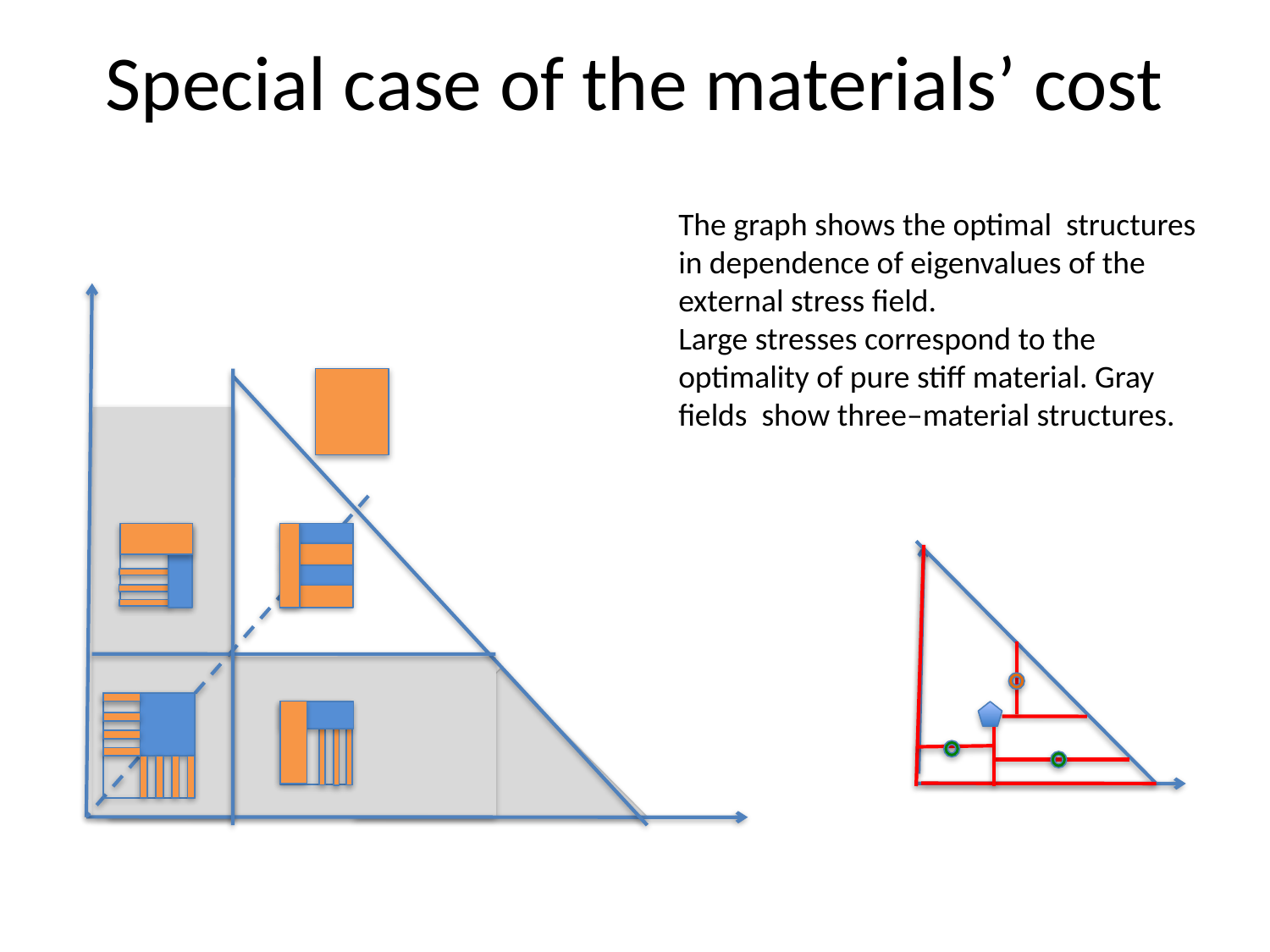

# Special case of the materials’ cost
The graph shows the optimal  structures in dependence of eigenvalues of the external stress field.
Large stresses correspond to the optimality of pure stiff material. Gray fields  show three–material structures.